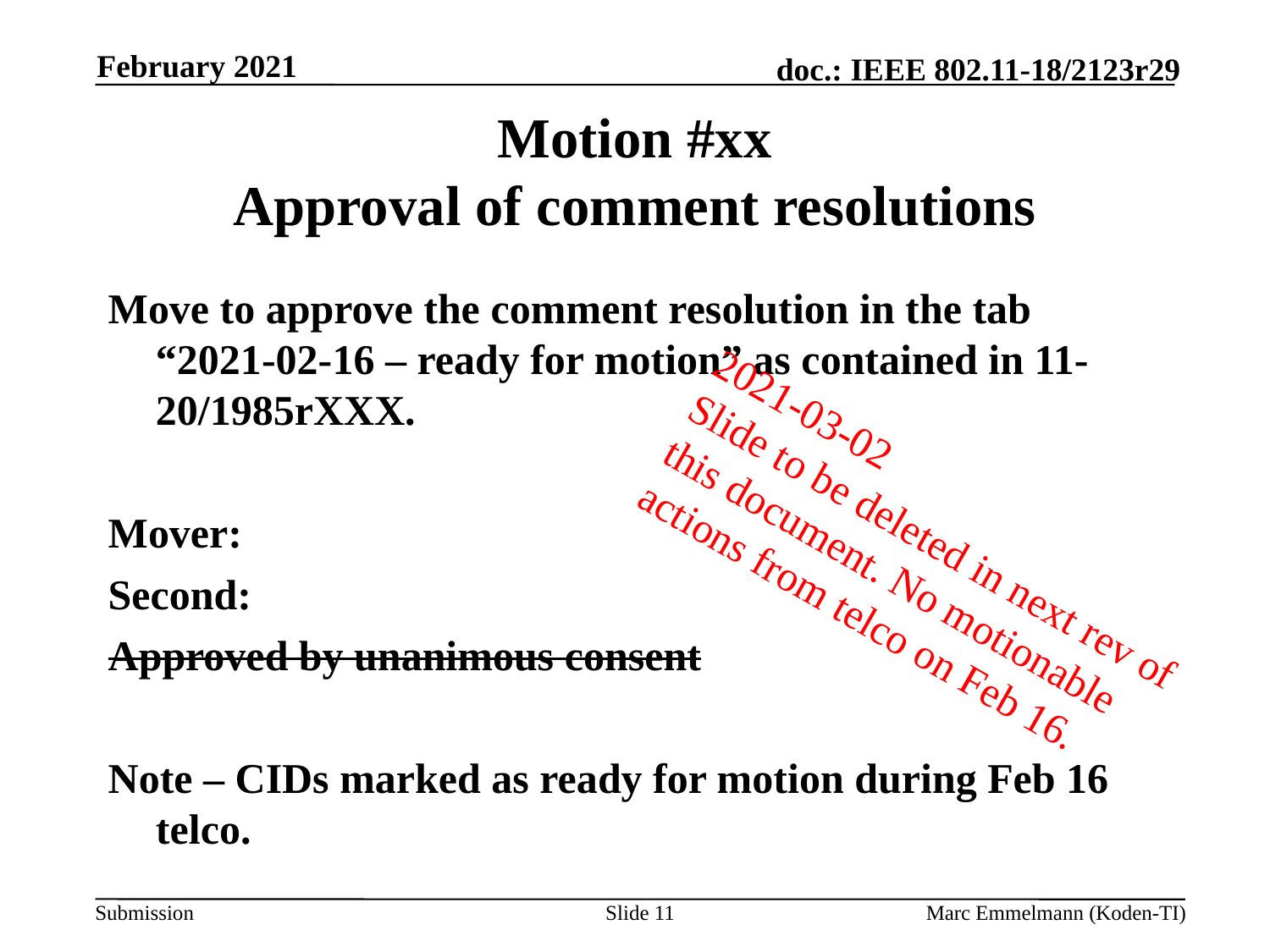

February 2021
# Motion #xx Approval of comment resolutions
Move to approve the comment resolution in the tab “2021-02-16 – ready for motion” as contained in 11-20/1985rXXX.

Mover:
Second:
Approved by unanimous consent

Note – CIDs marked as ready for motion during Feb 16 telco.
2021-03-02
Slide to be deleted in next rev of this document. No motionable actions from telco on Feb 16.
Slide 11
Marc Emmelmann (Koden-TI)